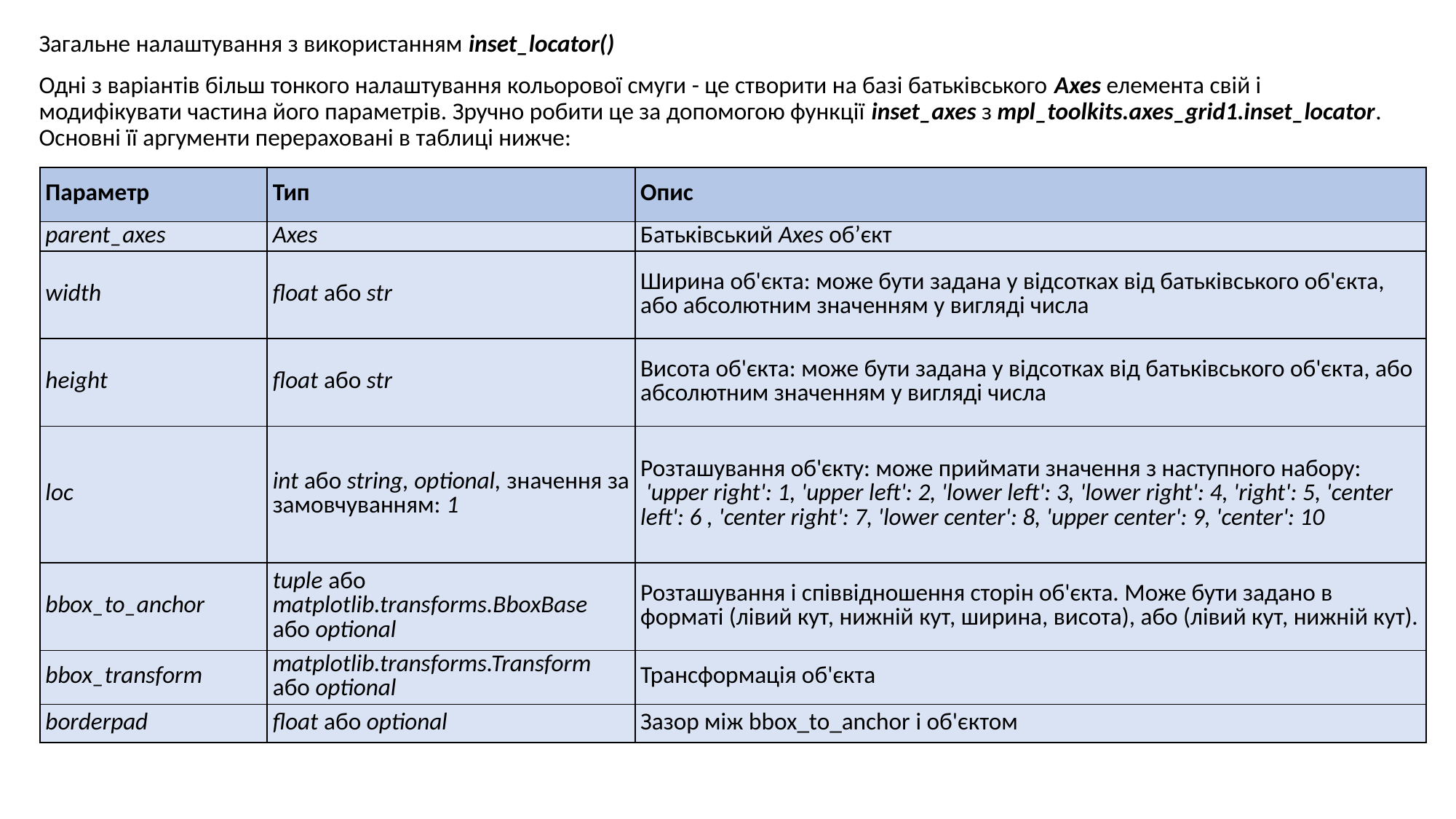

Загальне налаштування з використанням inset_locator()
Одні з варіантів більш тонкого налаштування кольорової смуги - це створити на базі батьківського Axes елемента свій і модифікувати частина його параметрів. Зручно робити це за допомогою функції inset_axes з mpl_toolkits.axes_grid1.inset_locator. Основні її аргументи перераховані в таблиці нижче:
| Параметр | Тип | Опис |
| --- | --- | --- |
| parent\_axes | Axes | Батьківський Axes об’єкт |
| width | float або str | Ширина об'єкта: може бути задана у відсотках від батьківського об'єкта, або абсолютним значенням у вигляді числа |
| height | float або str | Висота об'єкта: може бути задана у відсотках від батьківського об'єкта, або абсолютним значенням у вигляді числа |
| loc | int або string, optional, значення за замовчуванням: 1 | Розташування об'єкту: може приймати значення з наступного набору: 'upper right': 1, 'upper left': 2, 'lower left': 3, 'lower right': 4, 'right': 5, 'center left': 6 , 'center right': 7, 'lower center': 8, 'upper center': 9, 'center': 10 |
| bbox\_to\_anchor | tuple або matplotlib.transforms.BboxBase або optional | Розташування і співвідношення сторін об'єкта. Може бути задано в форматі (лівий кут, нижній кут, ширина, висота), або (лівий кут, нижній кут). |
| bbox\_transform | matplotlib.transforms.Transform або optional | Трансформація об'єкта |
| borderpad | float або optional | Зазор між bbox\_to\_anchor і об'єктом |